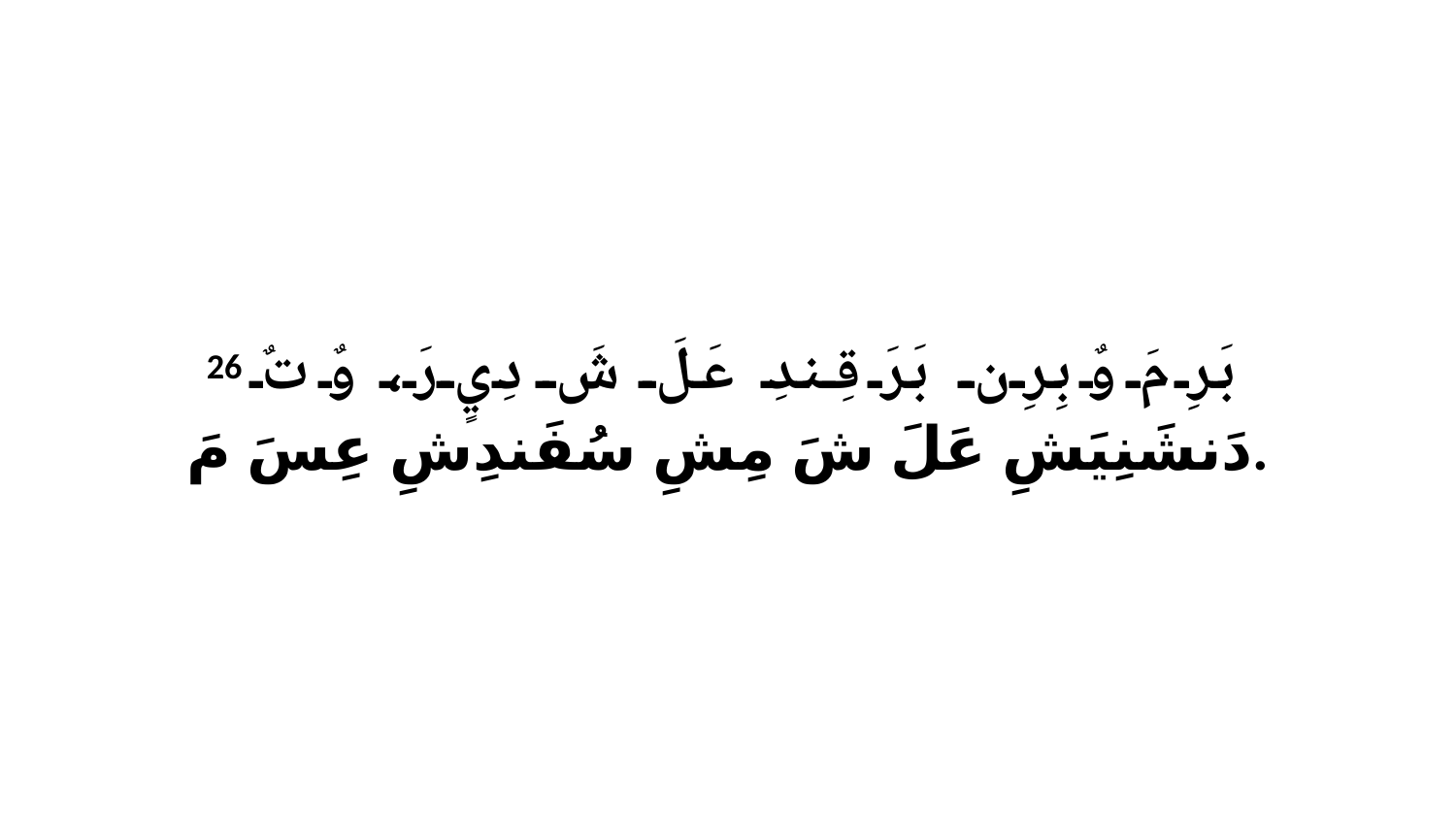

26 بَرِ مَ وٌ بِرِن بَرَ قِندِ عَلَ شَ دِيٍ رَ، وٌ تٌ دَنشَنِيَشِ عَلَ شَ مِشِ سُفَندِشِ عِسَ مَ.